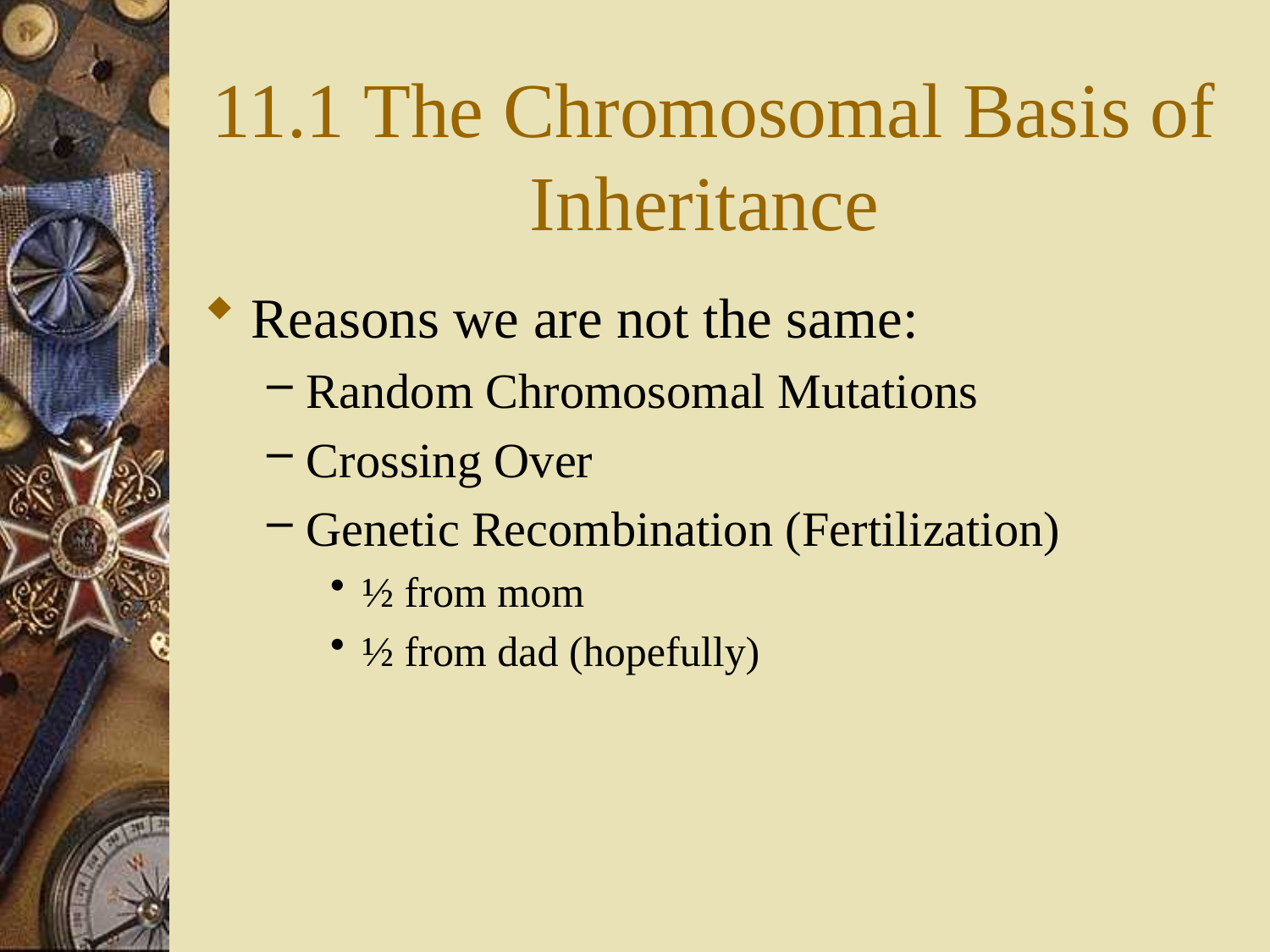

# 11.1 The Chromosomal Basis of Inheritance
Reasons we are not the same:
Random Chromosomal Mutations
Crossing Over
Genetic Recombination (Fertilization)
½ from mom
½ from dad (hopefully)